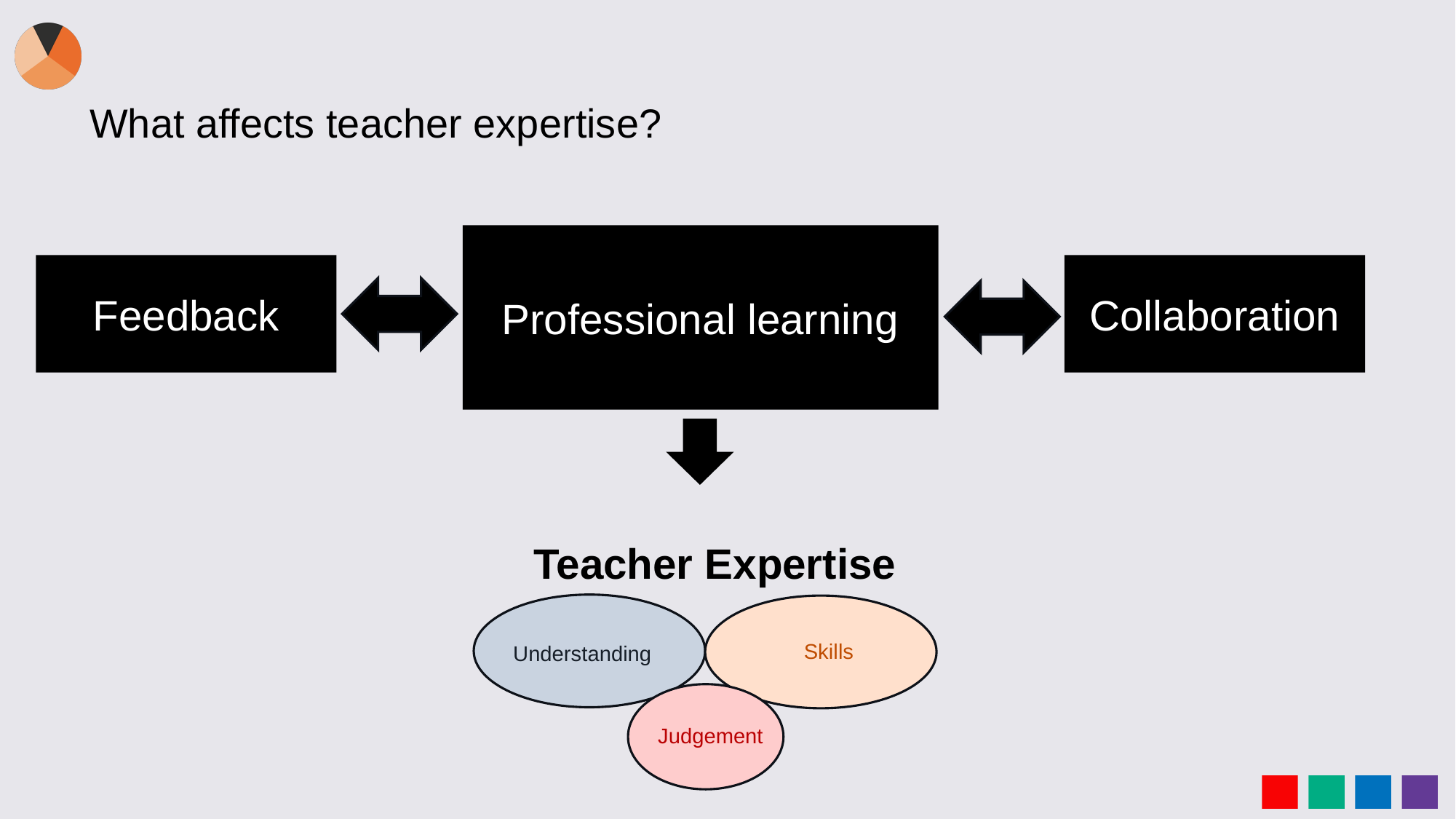

# What affects teacher expertise?
Professional learning
Feedback
Collaboration

Teacher Expertise

Skills
Understanding

Judgement